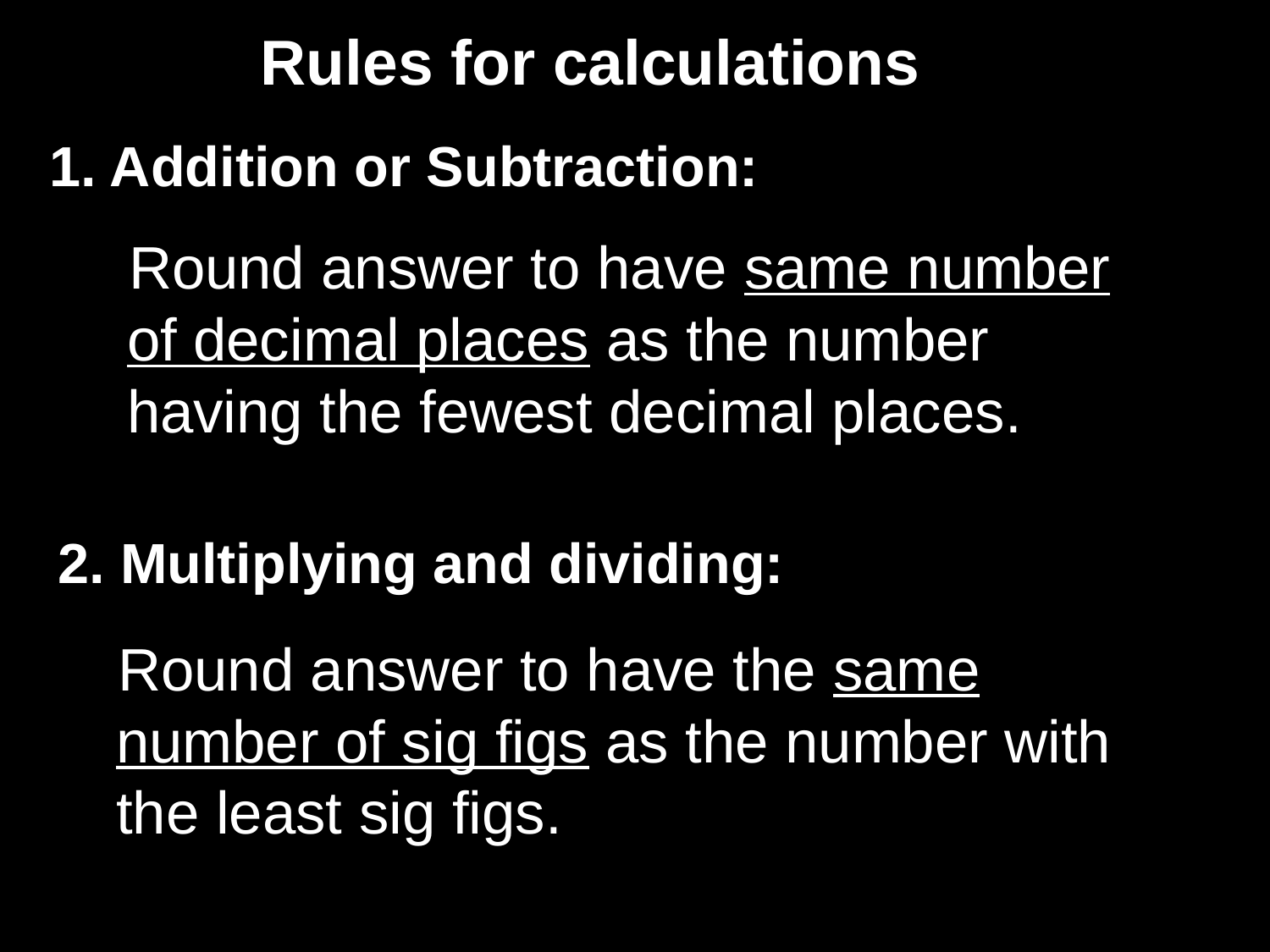

Rules for calculations
1. Addition or Subtraction:
  Round answer to have same number of decimal places as the number having the fewest decimal places.
2. Multiplying and dividing:
  Round answer to have the same number of sig figs as the number with the least sig figs.